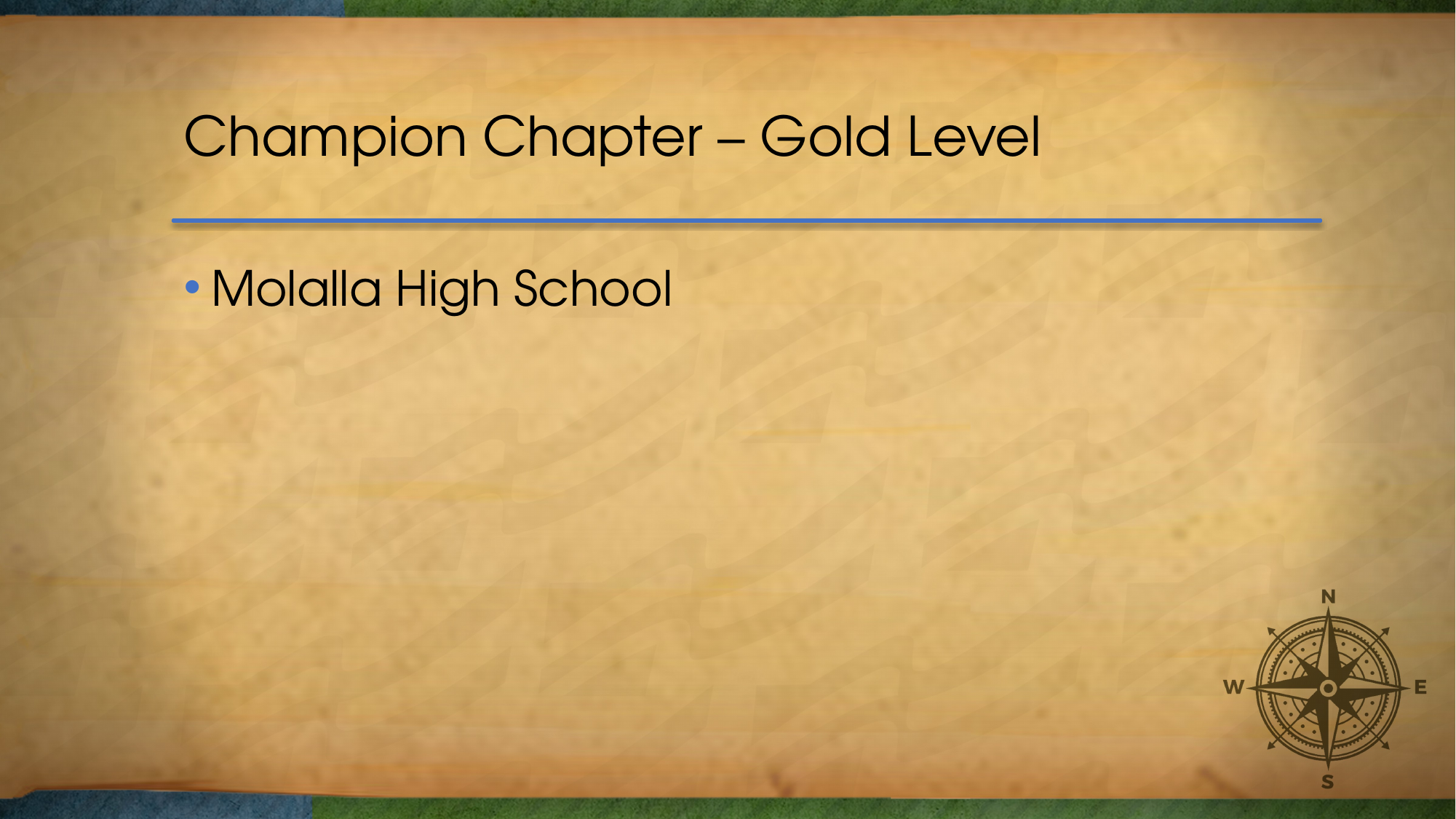

# Champion Chapter – Gold Level
Molalla High School